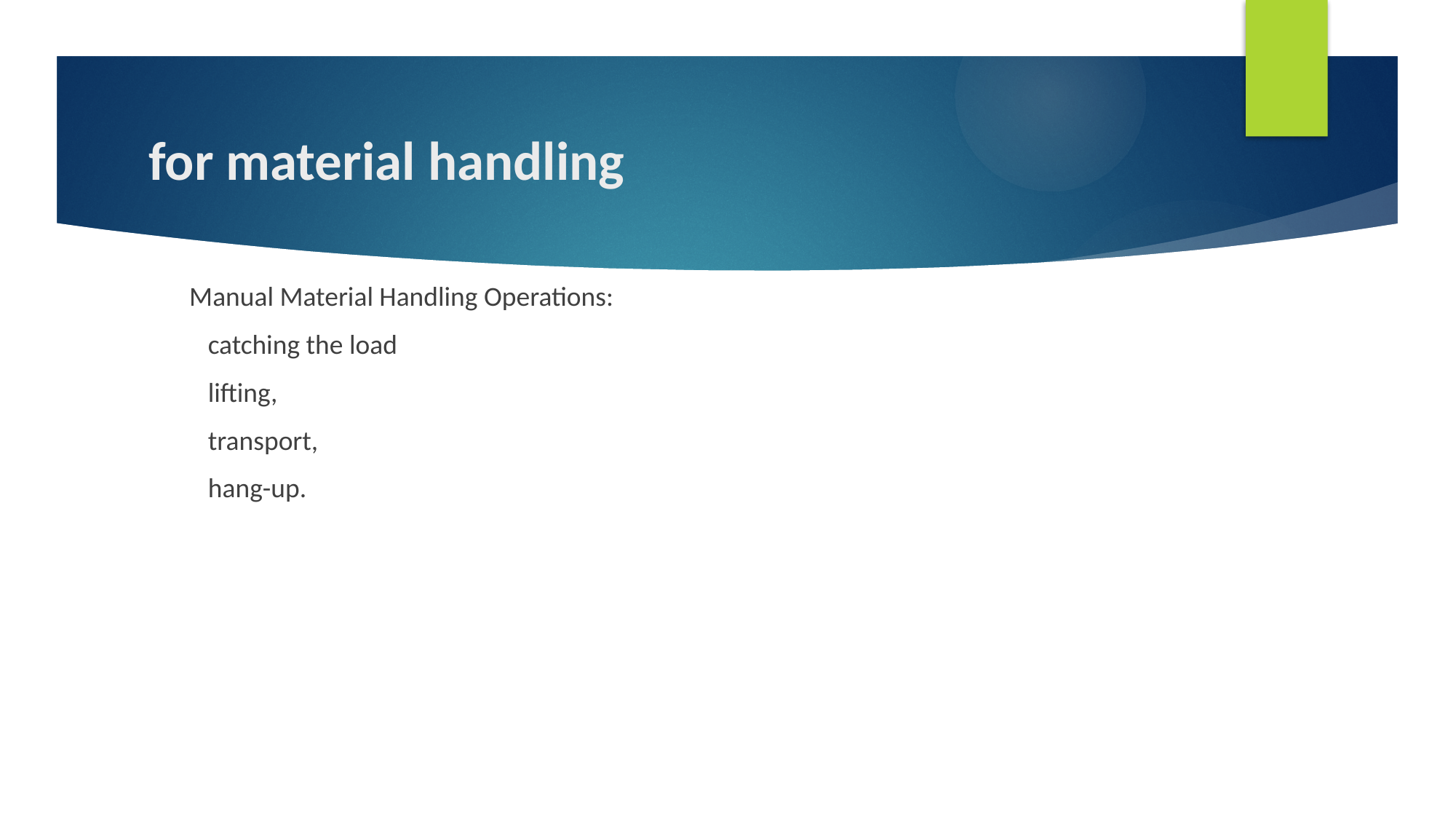

# for material handling
Manual Material Handling Operations:
   catching the load
   lifting,
   transport,
   hang-up.